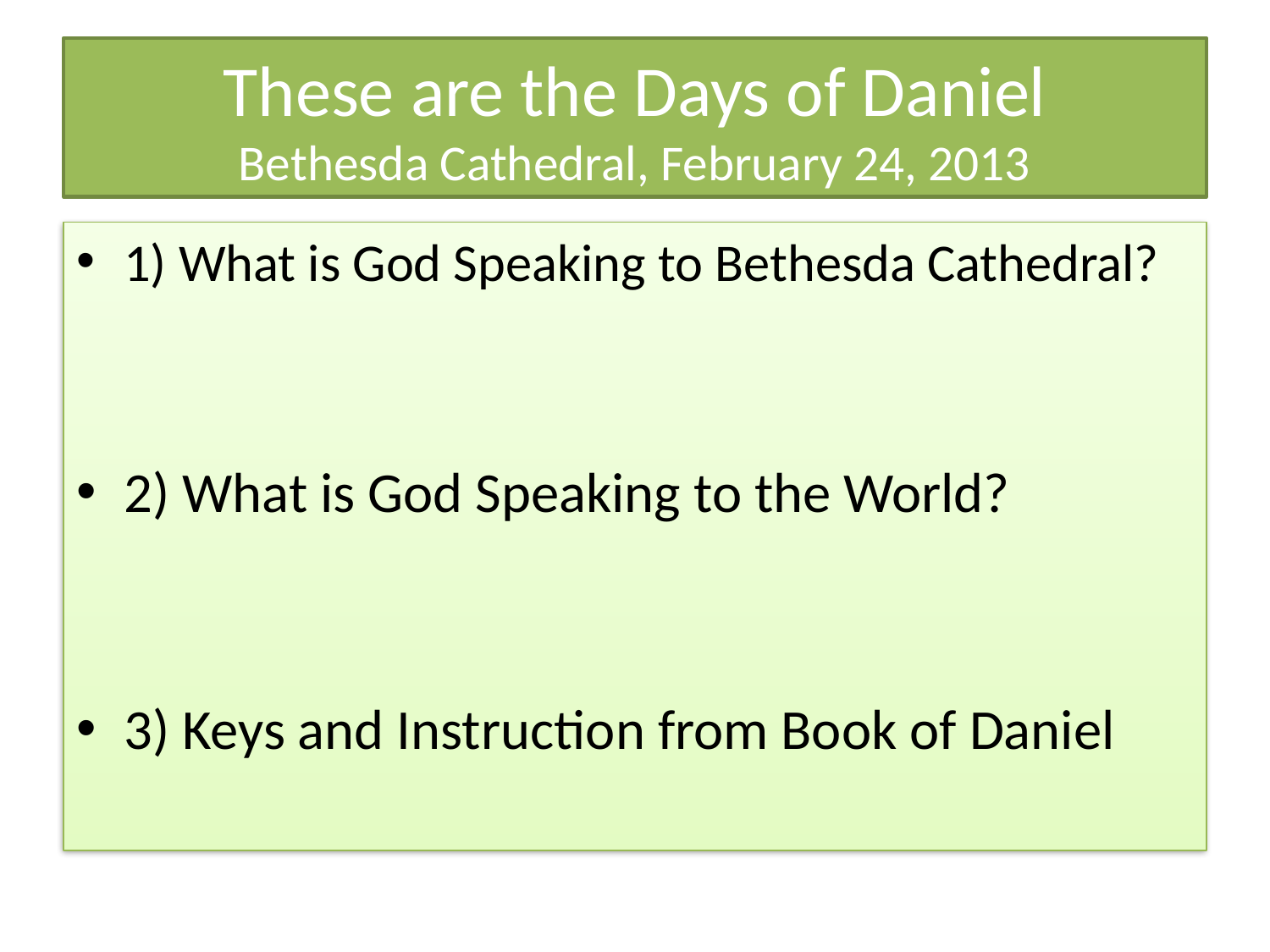

# These are the Days of Daniel Bethesda Cathedral, February 24, 2013
1) What is God Speaking to Bethesda Cathedral?

2) What is God Speaking to the World?

3) Keys and Instruction from Book of Daniel